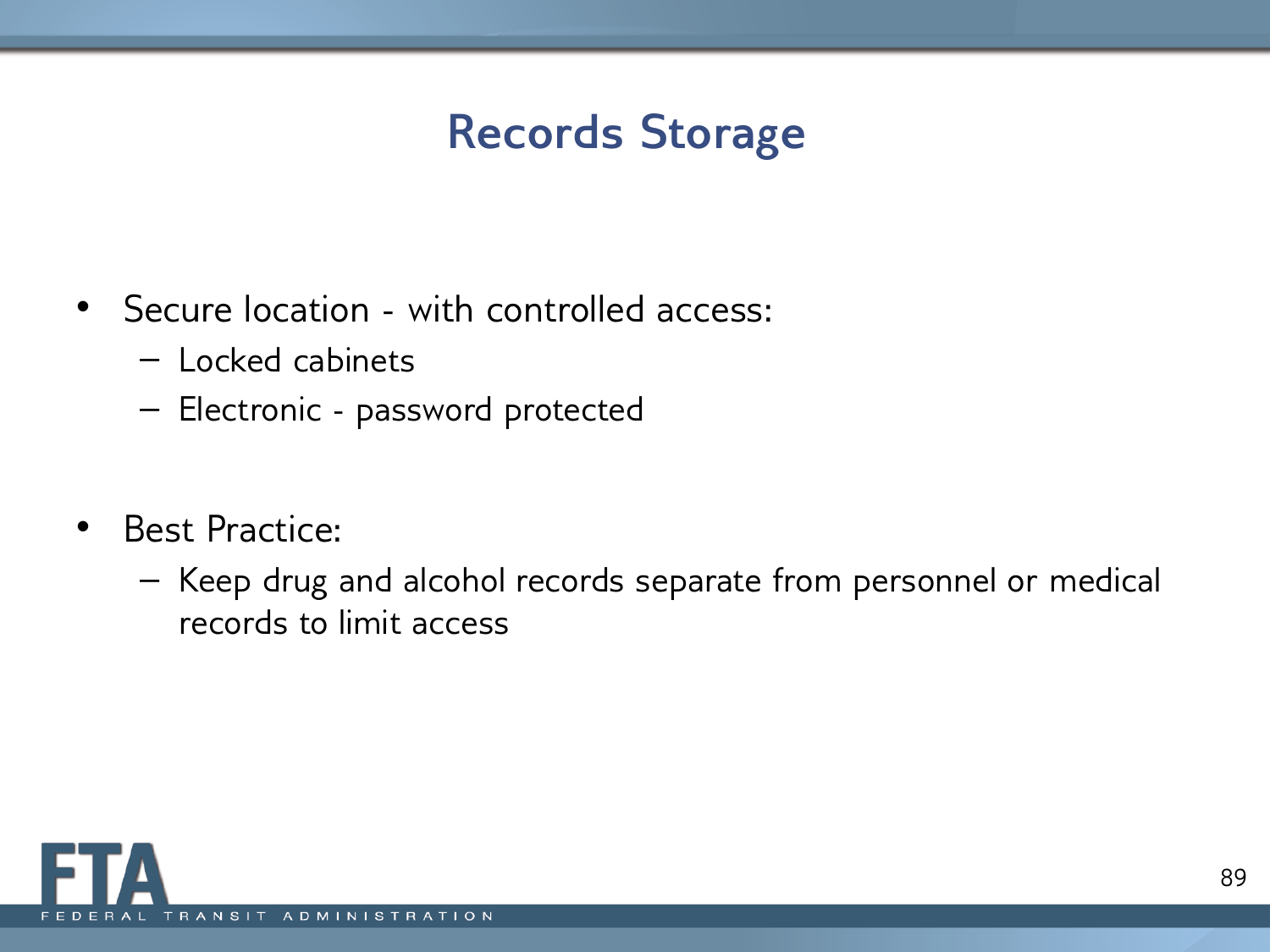

# Records Storage

Secure location - with controlled access:
Locked cabinets
Electronic - password protected

Best Practice:
Keep drug and alcohol records separate from personnel or medical records to limit access
89